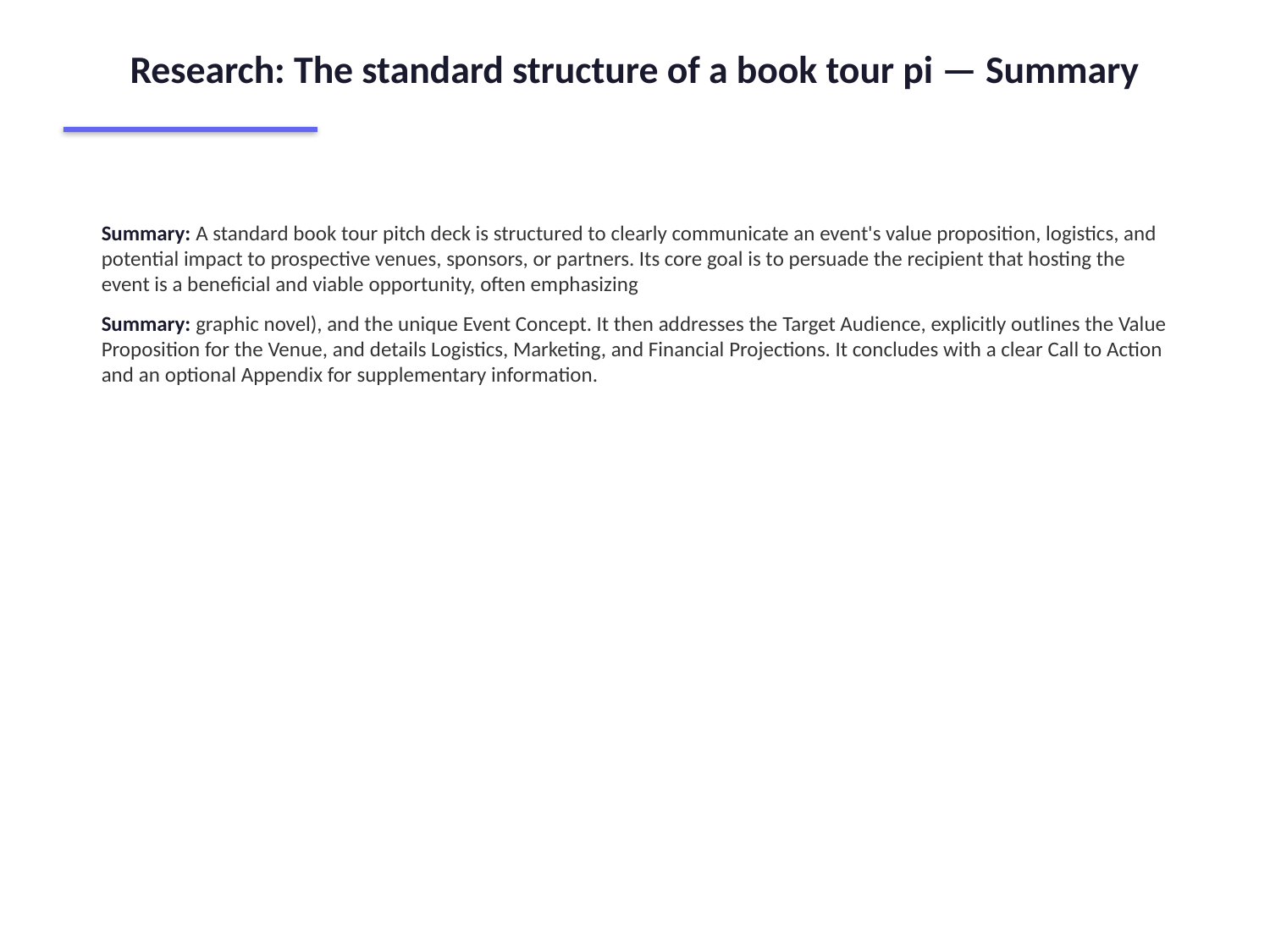

Research: The standard structure of a book tour pi — Summary

Summary: A standard book tour pitch deck is structured to clearly communicate an event's value proposition, logistics, and potential impact to prospective venues, sponsors, or partners. Its core goal is to persuade the recipient that hosting the event is a beneficial and viable opportunity, often emphasizing
Summary: graphic novel), and the unique Event Concept. It then addresses the Target Audience, explicitly outlines the Value Proposition for the Venue, and details Logistics, Marketing, and Financial Projections. It concludes with a clear Call to Action and an optional Appendix for supplementary information.